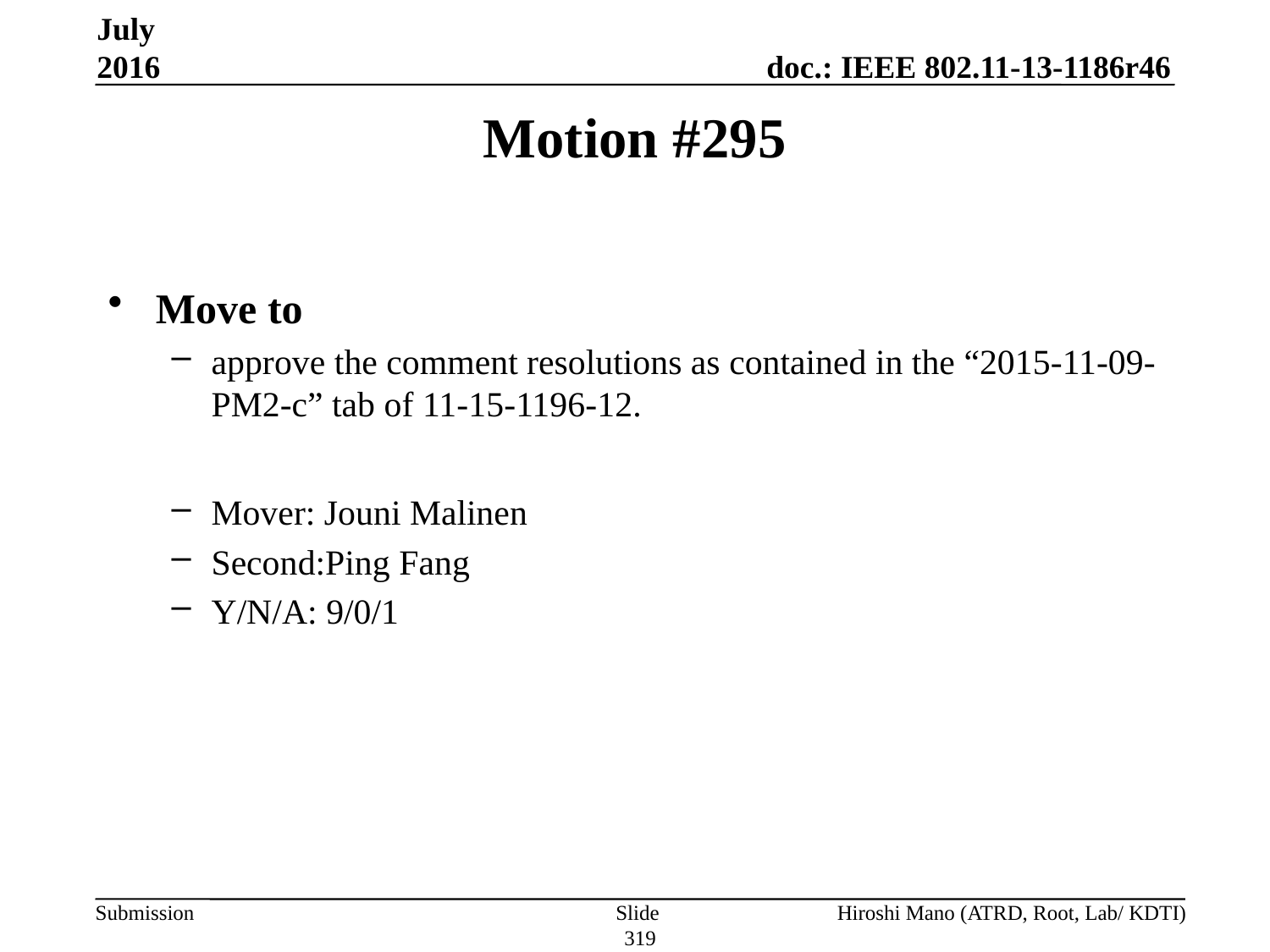

July 2016
# Motion #295
Move to
approve the comment resolutions as contained in the “2015-11-09-PM2-c” tab of 11-15-1196-12.

Mover: Jouni Malinen
Second:Ping Fang
Y/N/A: 9/0/1

Slide 319
Hiroshi Mano (ATRD, Root, Lab/ KDTI)